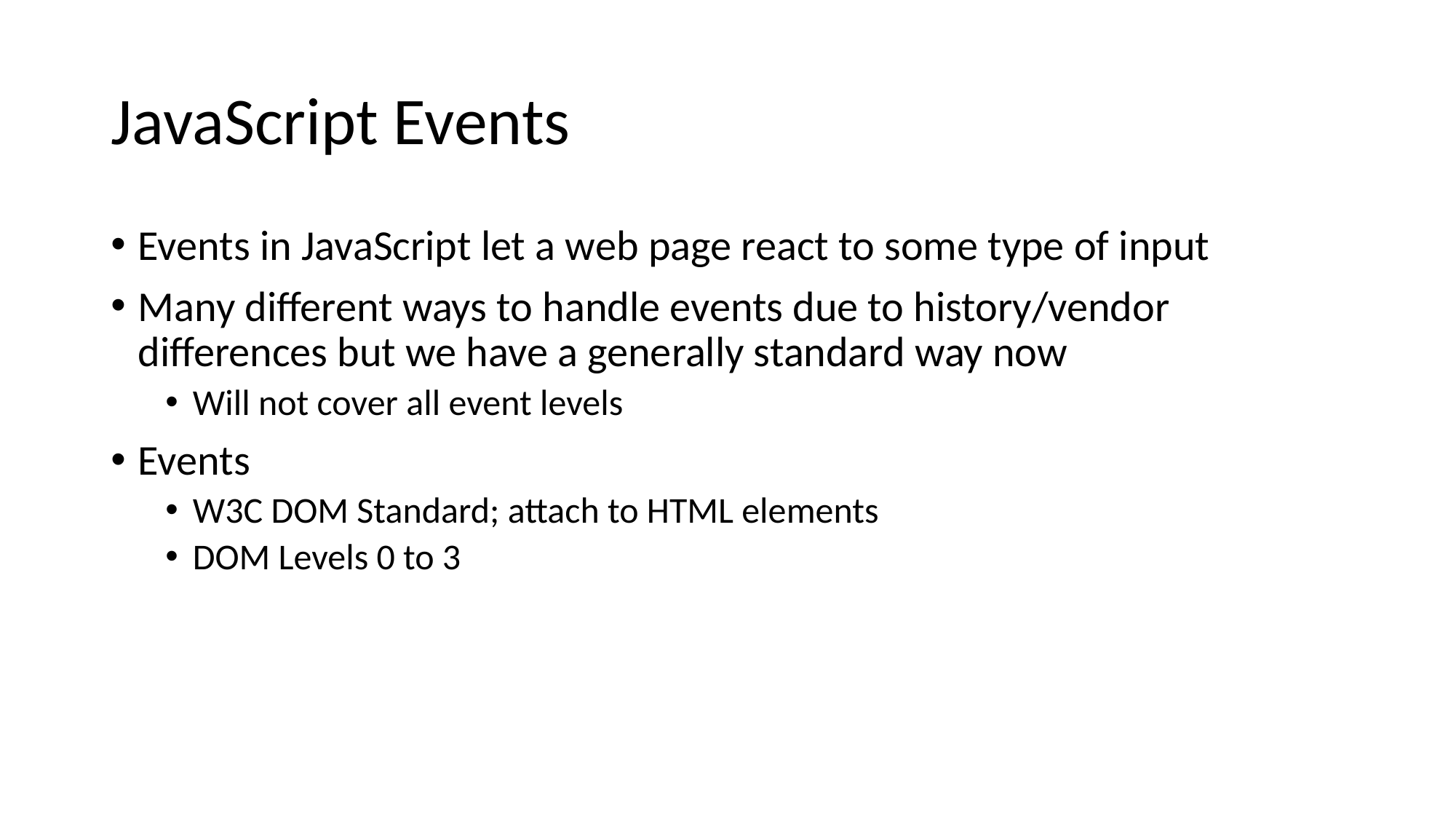

# JavaScript Events
Events in JavaScript let a web page react to some type of input
Many different ways to handle events due to history/vendor differences but we have a generally standard way now
Will not cover all event levels
Events
W3C DOM Standard; attach to HTML elements
DOM Levels 0 to 3